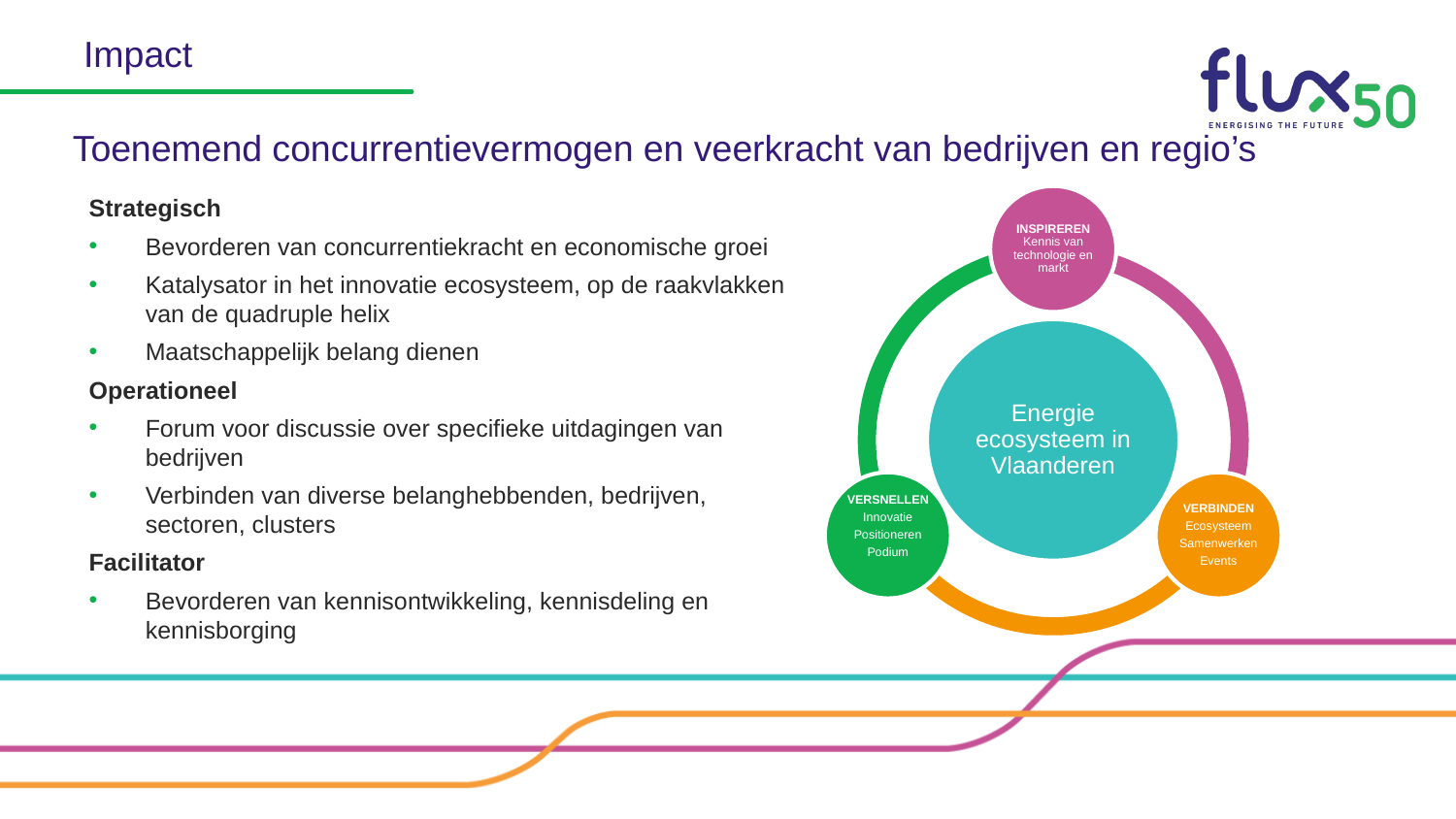

Impact
# Toenemend concurrentievermogen en veerkracht van bedrijven en regio’s
Strategisch
Bevorderen van concurrentiekracht en economische groei
Katalysator in het innovatie ecosysteem, op de raakvlakken van de quadruple helix
Maatschappelijk belang dienen
Operationeel
Forum voor discussie over specifieke uitdagingen van bedrijven
Verbinden van diverse belanghebbenden, bedrijven, sectoren, clusters
Facilitator
Bevorderen van kennisontwikkeling, kennisdeling en kennisborging
Energie ecosysteem in Vlaanderen
INSPIREREN Kennis van technologie en markt
VERBINDEN
Ecosysteem
Samenwerken
Events
VERSNELLEN
Innovatie
Positioneren
Podium